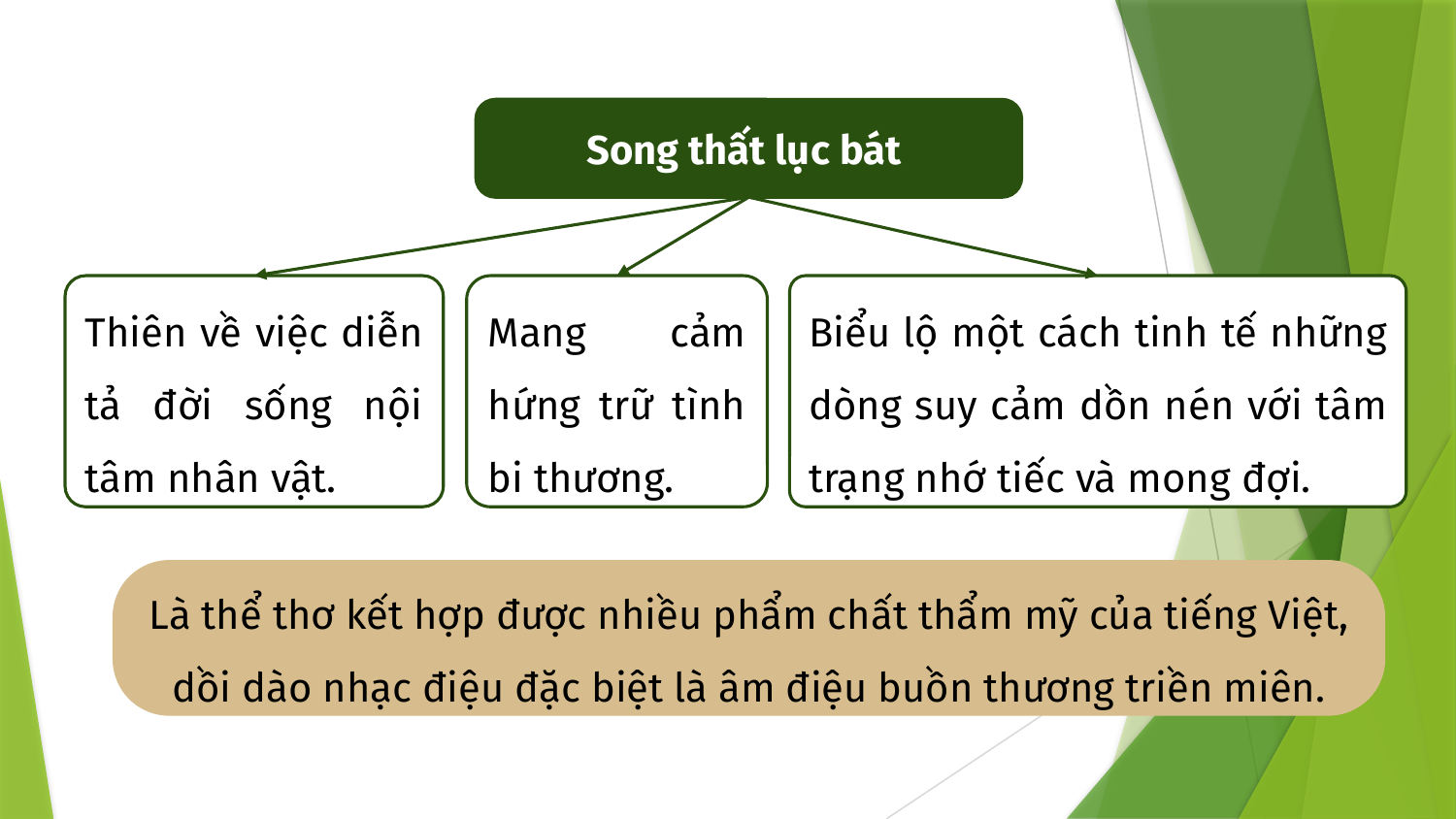

Song thất lục bát
Thiên về việc diễn tả đời sống nội tâm nhân vật.
Mang cảm hứng trữ tình bi thương.
Biểu lộ một cách tinh tế những dòng suy cảm dồn nén với tâm trạng nhớ tiếc và mong đợi.
Là thể thơ kết hợp được nhiều phẩm chất thẩm mỹ của tiếng Việt, dồi dào nhạc điệu đặc biệt là âm điệu buồn thương triền miên.